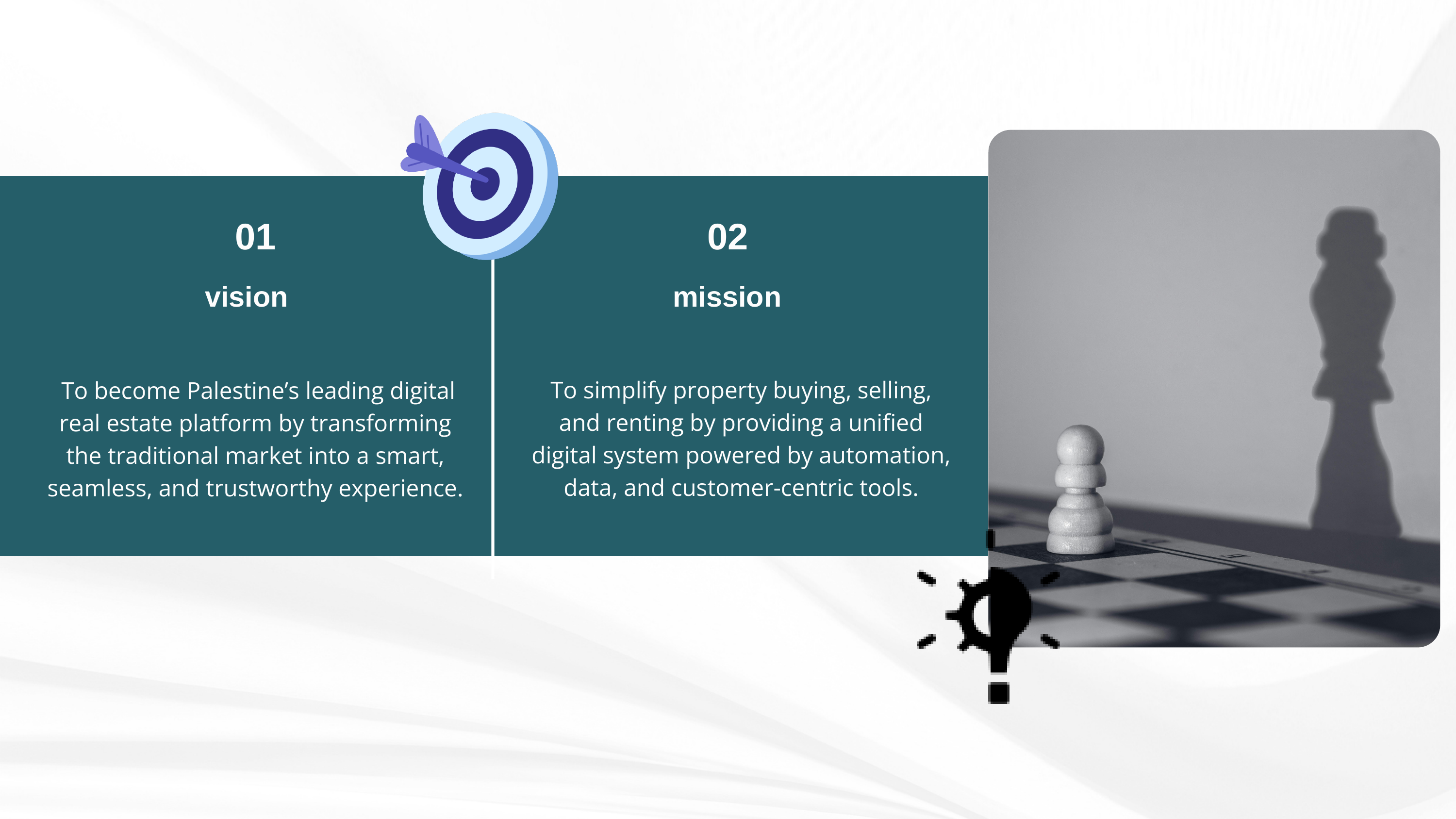

01
02

vision
mission

 To become Palestine’s leading digital real estate platform by transforming the traditional market into a smart, seamless, and trustworthy experience.
To simplify property buying, selling, and renting by providing a unified digital system powered by automation, data, and customer-centric tools.